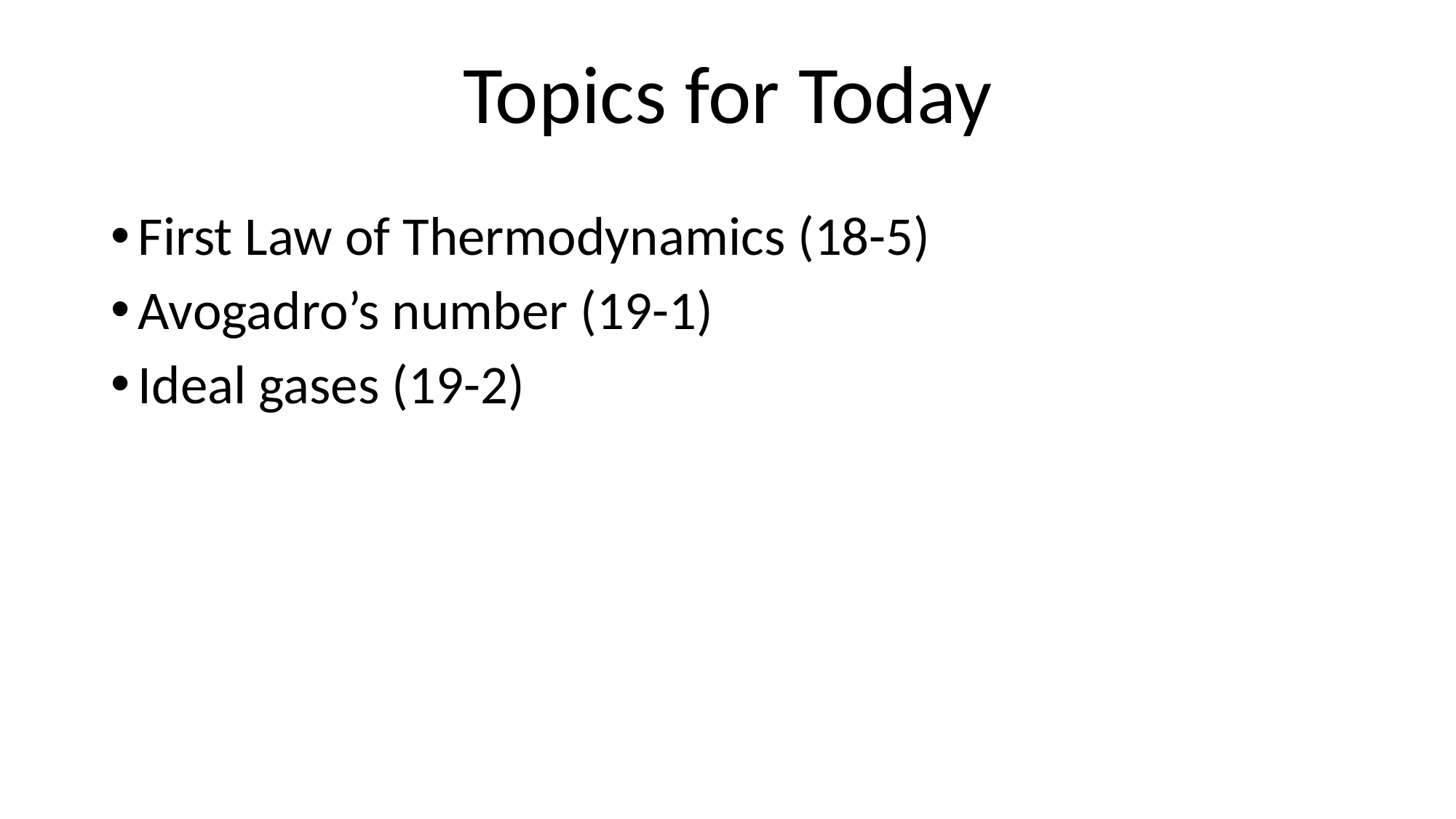

# Topics for Today
First Law of Thermodynamics (18-5)
Avogadro’s number (19-1)
Ideal gases (19-2)